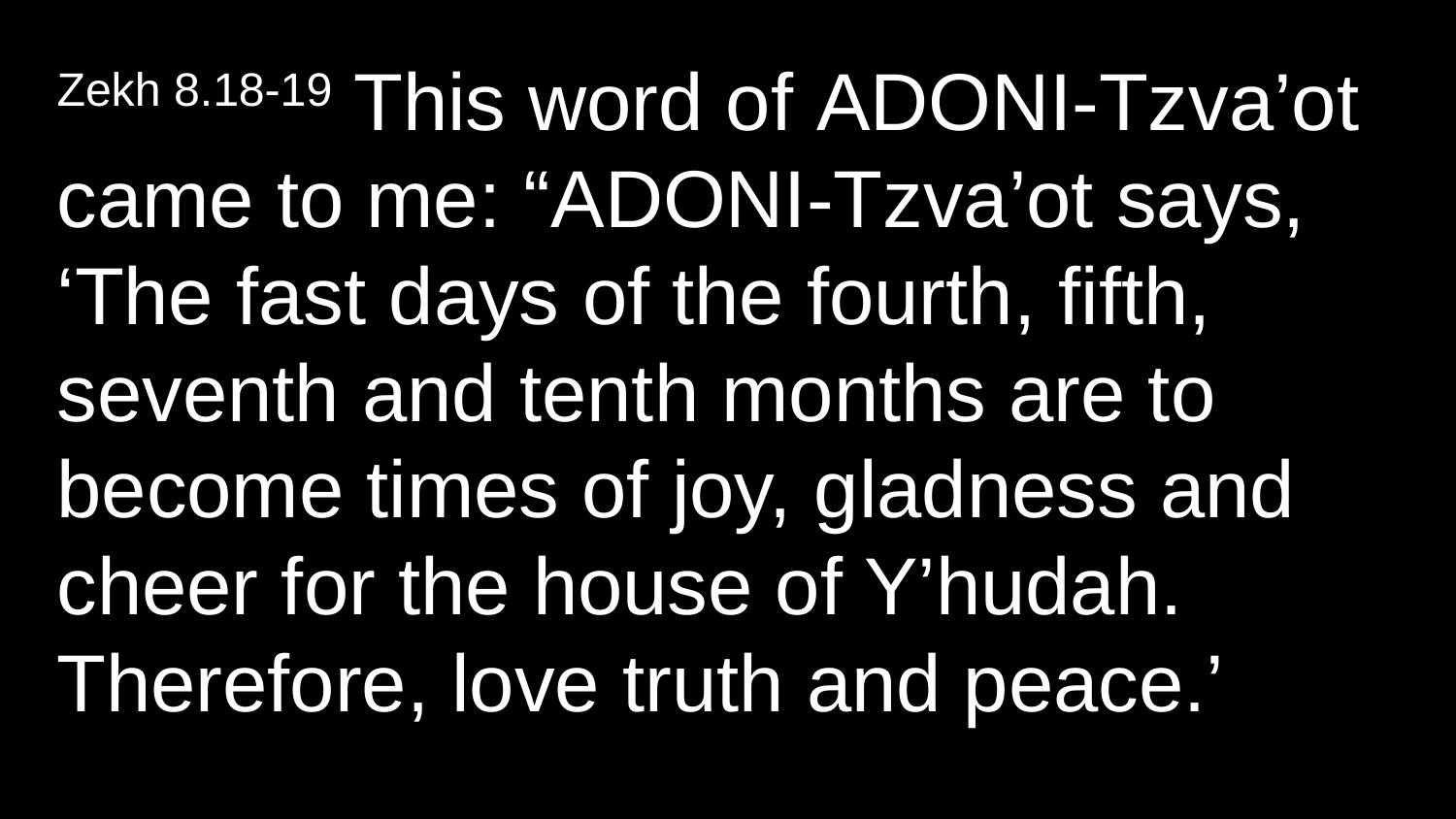

Zekh 8.18-19 This word of Adoni-Tzva’ot came to me: “Adoni-Tzva’ot says, ‘The fast days of the fourth, fifth, seventh and tenth months are to become times of joy, gladness and cheer for the house of Y’hudah. Therefore, love truth and peace.’